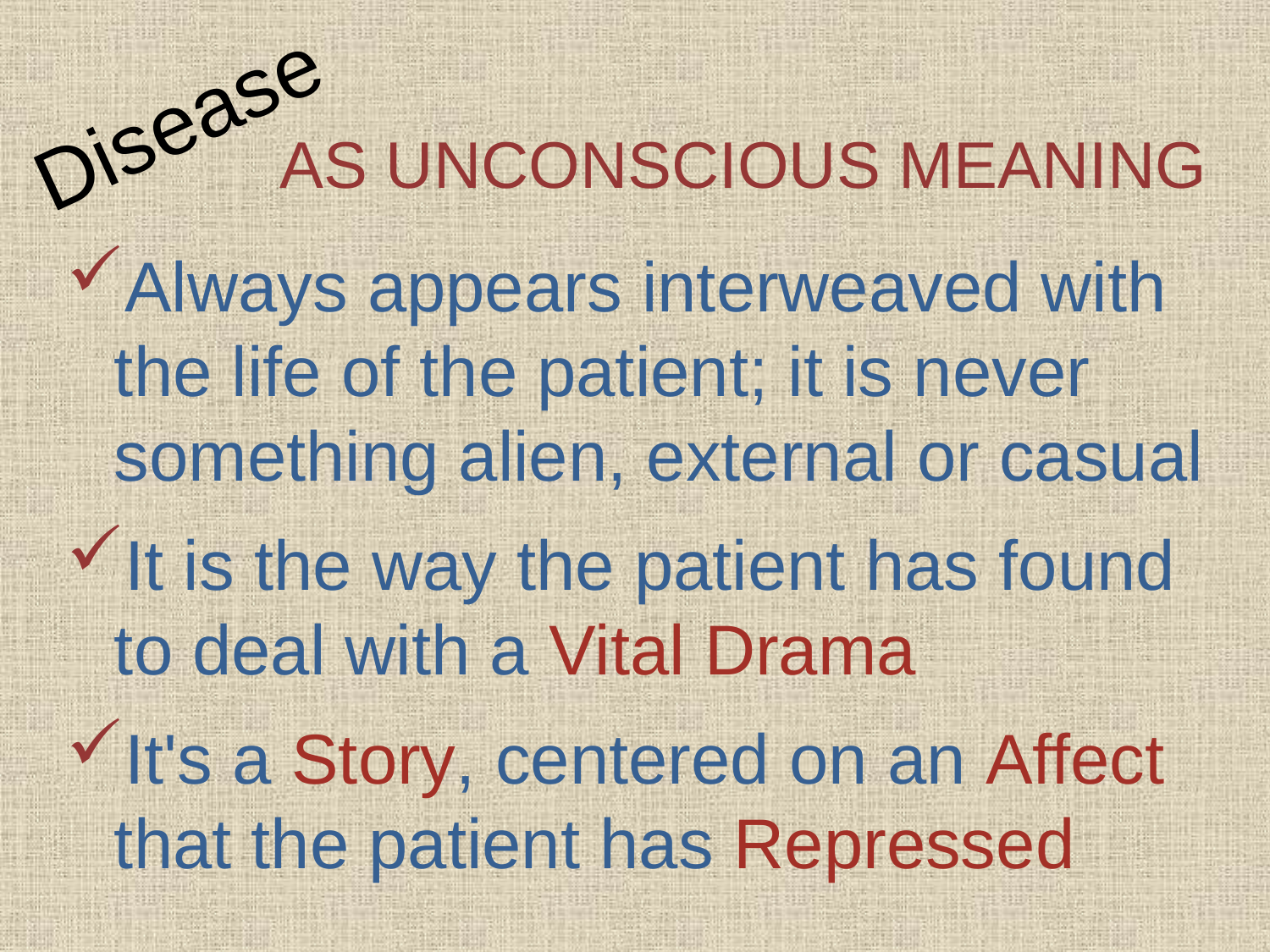

Disease
# AS UNCONSCIOUS MEANING
Always appears interweaved with the life of the patient; it is never something alien, external or casual
It is the way the patient has found to deal with a Vital Drama
It's a Story, centered on an Affect that the patient has Repressed